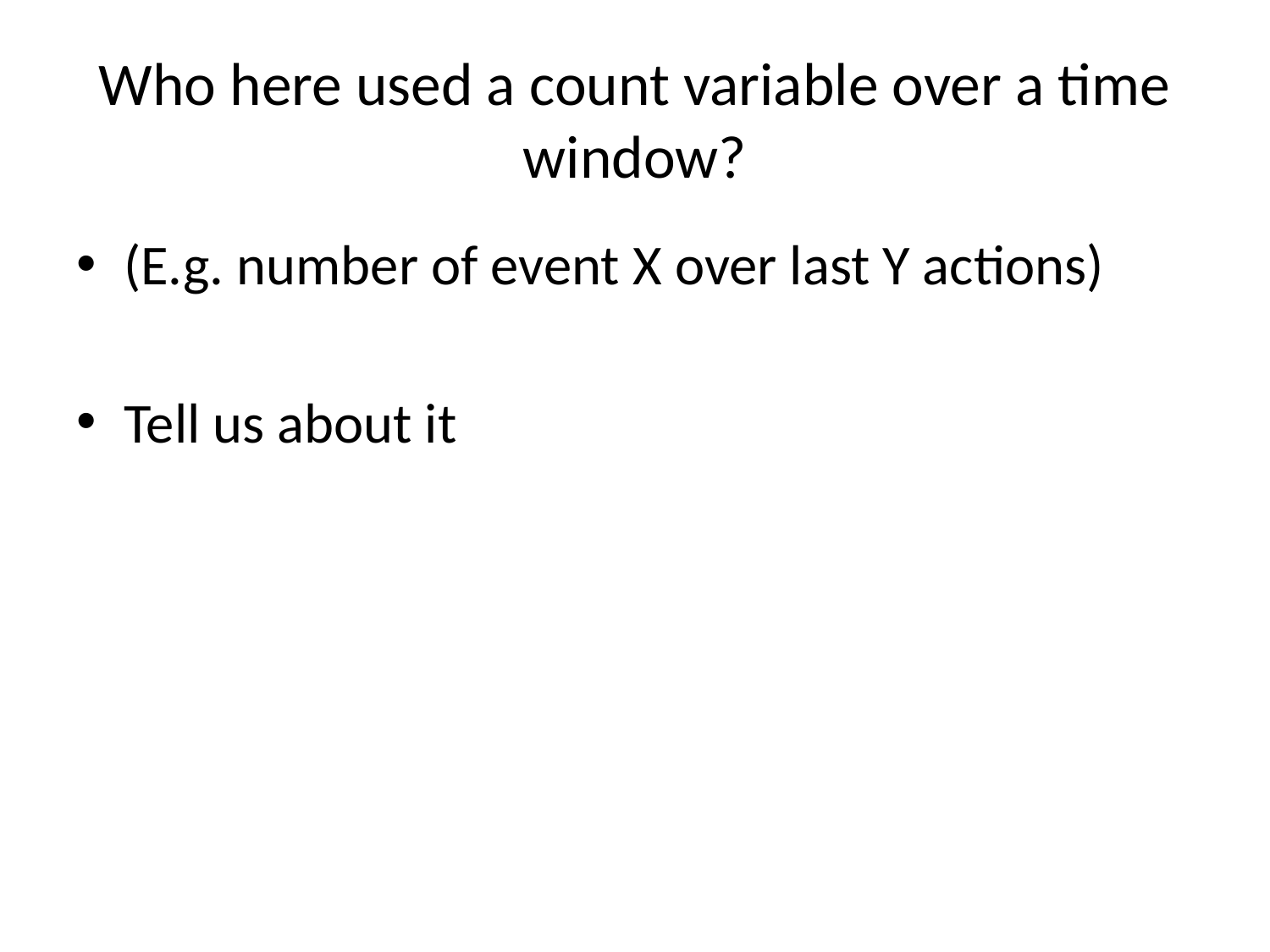

# Who here used a count variable over a time window?
(E.g. number of event X over last Y actions)

Tell us about it